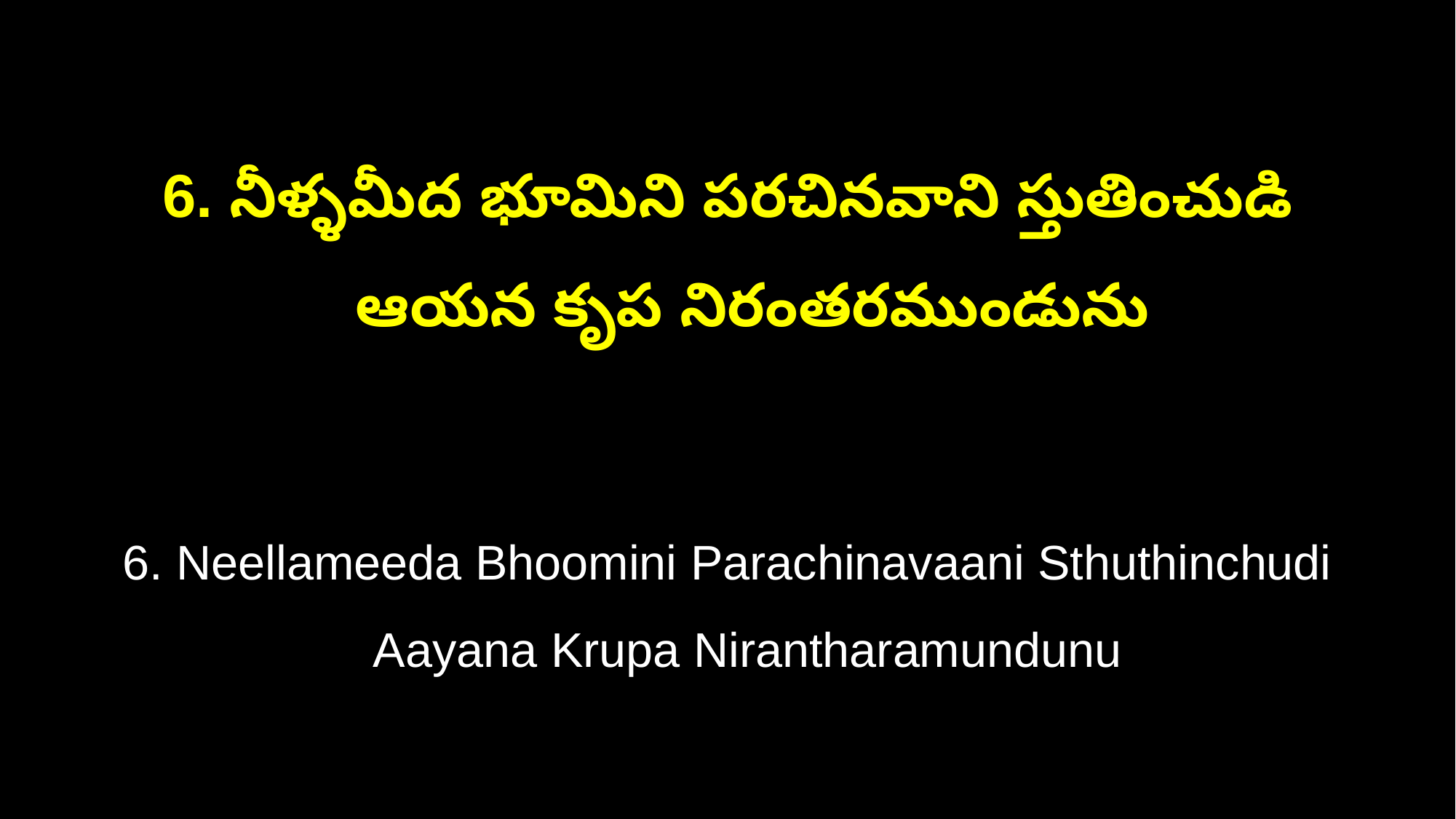

6. నీళ్ళమీద భూమిని పరచినవాని స్తుతించుడి
   ఆయన కృప నిరంతరముండును
6. Neellameeda Bhoomini Parachinavaani Sthuthinchudi
   Aayana Krupa Nirantharamundunu